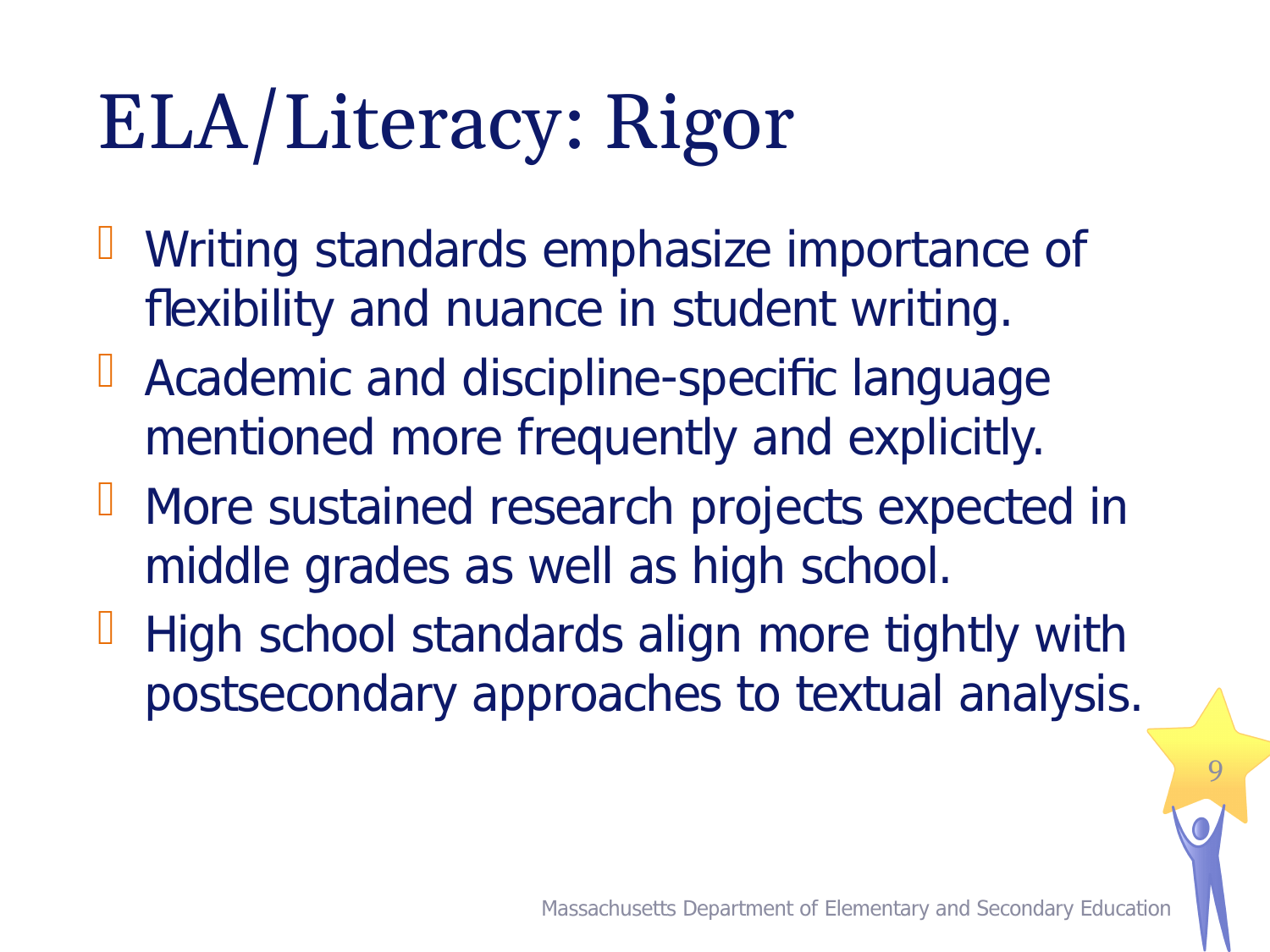

# ELA/Literacy: Rigor
Writing standards emphasize importance of flexibility and nuance in student writing.
Academic and discipline-specific language mentioned more frequently and explicitly.
More sustained research projects expected in middle grades as well as high school.
High school standards align more tightly with postsecondary approaches to textual analysis.

9
Massachusetts Department of Elementary and Secondary Education